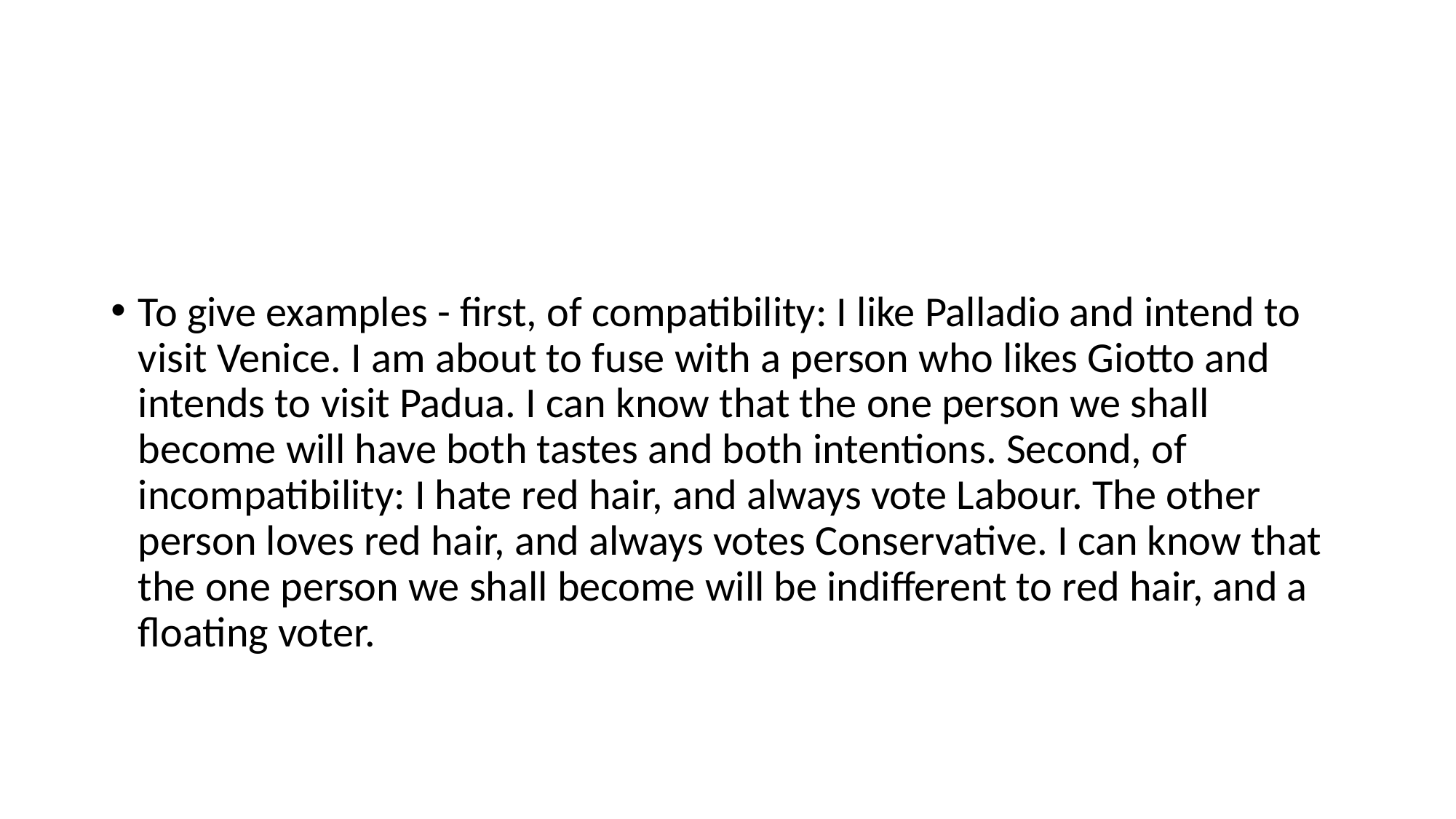

#

To give examples - first, of compatibility: I like Palladio and intend to visit Venice. I am about to fuse with a person who likes Giotto and intends to visit Padua. I can know that the one person we shall become will have both tastes and both intentions. Second, of incompatibility: I hate red hair, and always vote Labour. The other person loves red hair, and always votes Conservative. I can know that the one person we shall become will be indifferent to red hair, and a floating voter.